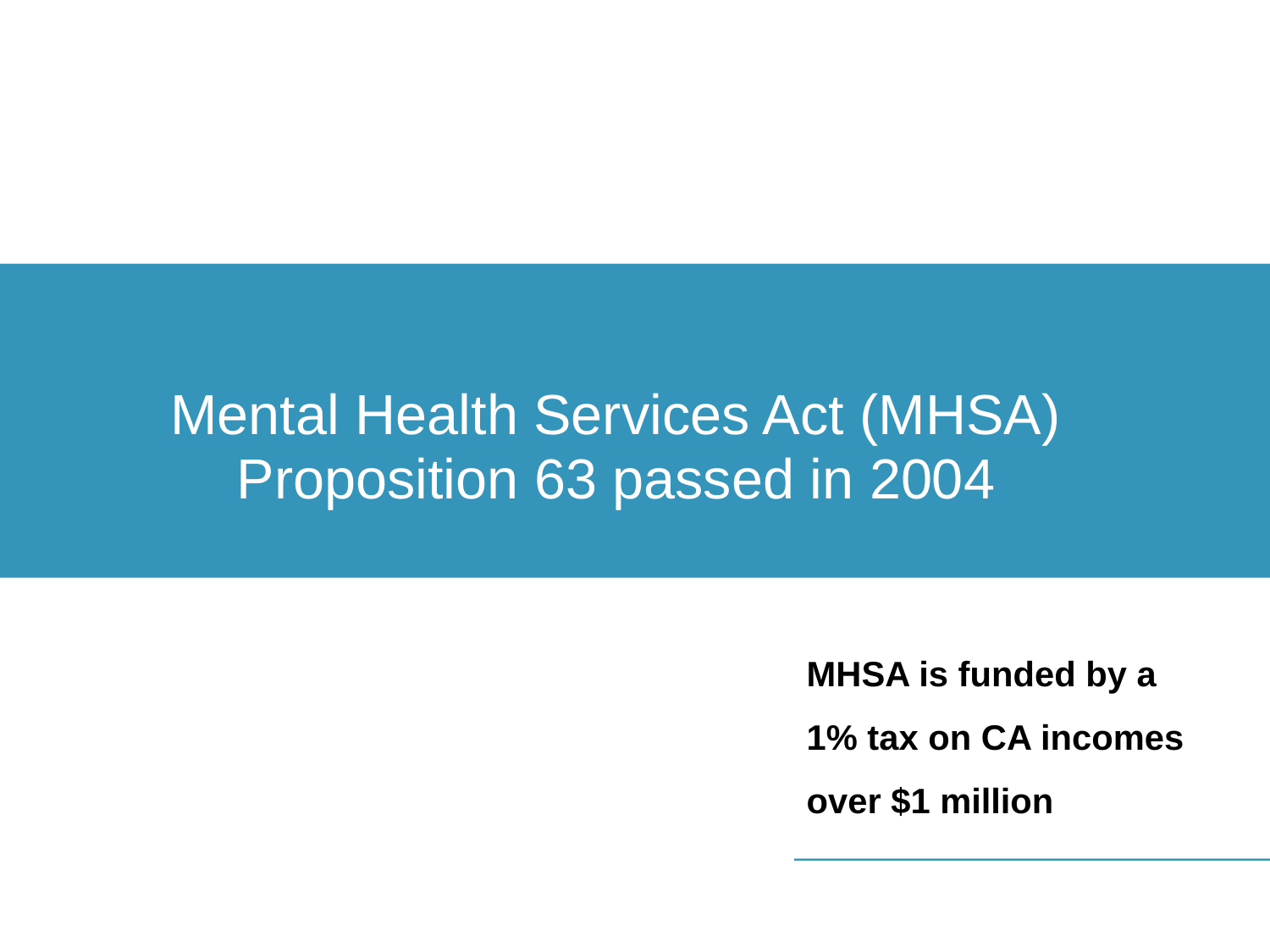

# Mental Health Services Act (MHSA) Proposition 63 passed in 2004
MHSA is funded by a 1% tax on CA incomes over $1 million